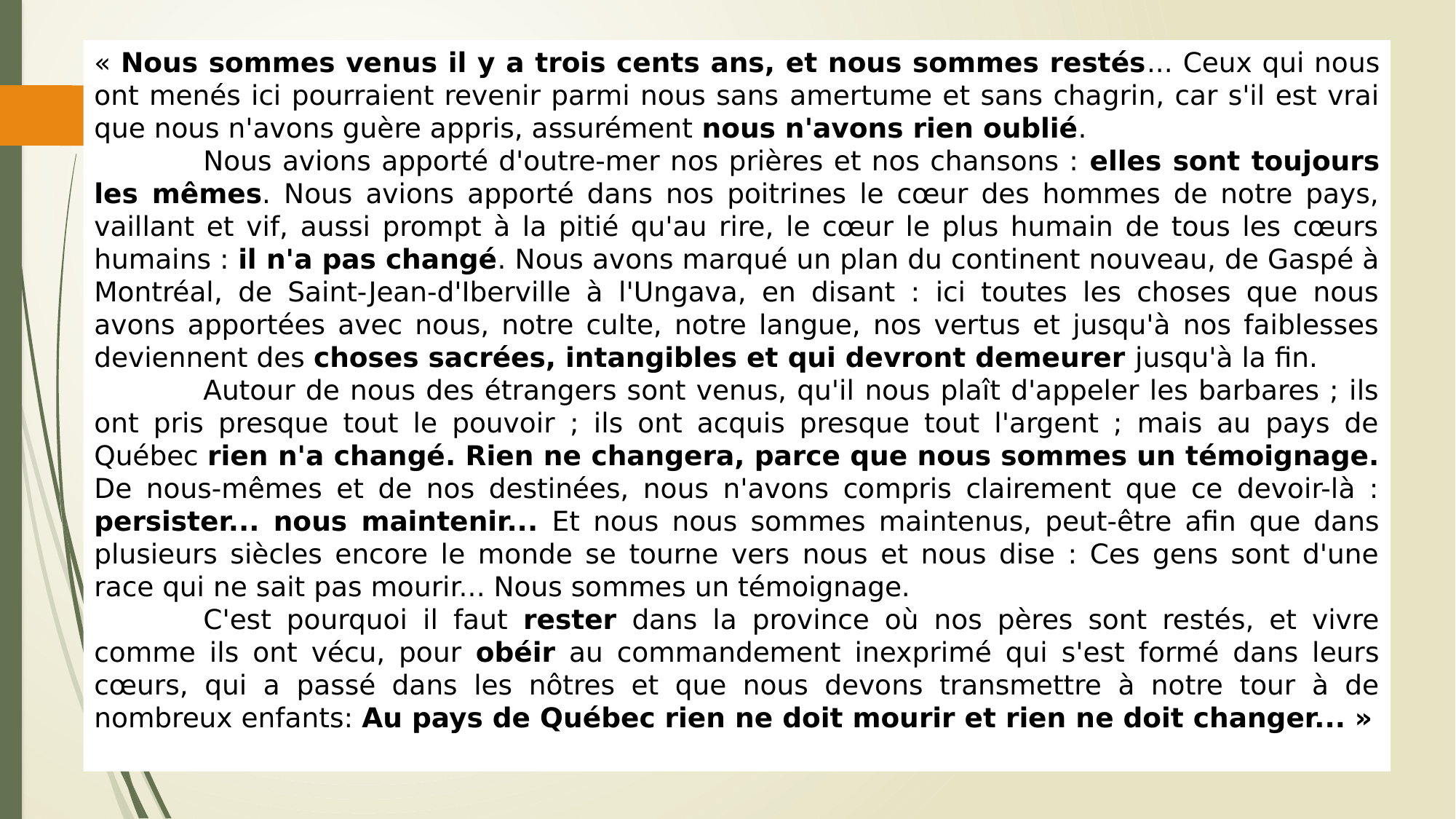

« Nous sommes venus il y a trois cents ans, et nous sommes restés... Ceux qui nous ont menés ici pourraient revenir parmi nous sans amertume et sans chagrin, car s'il est vrai que nous n'avons guère appris, assurément nous n'avons rien oublié.
	Nous avions apporté d'outre-mer nos prières et nos chansons : elles sont toujours les mêmes. Nous avions apporté dans nos poitrines le cœur des hommes de notre pays, vaillant et vif, aussi prompt à la pitié qu'au rire, le cœur le plus humain de tous les cœurs humains : il n'a pas changé. Nous avons marqué un plan du continent nouveau, de Gaspé à Montréal, de Saint-Jean-d'Iberville à l'Ungava, en disant : ici toutes les choses que nous avons apportées avec nous, notre culte, notre langue, nos vertus et jusqu'à nos faiblesses deviennent des choses sacrées, intangibles et qui devront demeurer jusqu'à la fin.
	Autour de nous des étrangers sont venus, qu'il nous plaît d'appeler les barbares ; ils ont pris presque tout le pouvoir ; ils ont acquis presque tout l'argent ; mais au pays de Québec rien n'a changé. Rien ne changera, parce que nous sommes un témoignage. De nous-mêmes et de nos destinées, nous n'avons compris clairement que ce devoir-là : persister... nous maintenir... Et nous nous sommes maintenus, peut-être afin que dans plusieurs siècles encore le monde se tourne vers nous et nous dise : Ces gens sont d'une race qui ne sait pas mourir... Nous sommes un témoignage.
	C'est pourquoi il faut rester dans la province où nos pères sont restés, et vivre comme ils ont vécu, pour obéir au commandement inexprimé qui s'est formé dans leurs cœurs, qui a passé dans les nôtres et que nous devons transmettre à notre tour à de nombreux enfants: Au pays de Québec rien ne doit mourir et rien ne doit changer... »